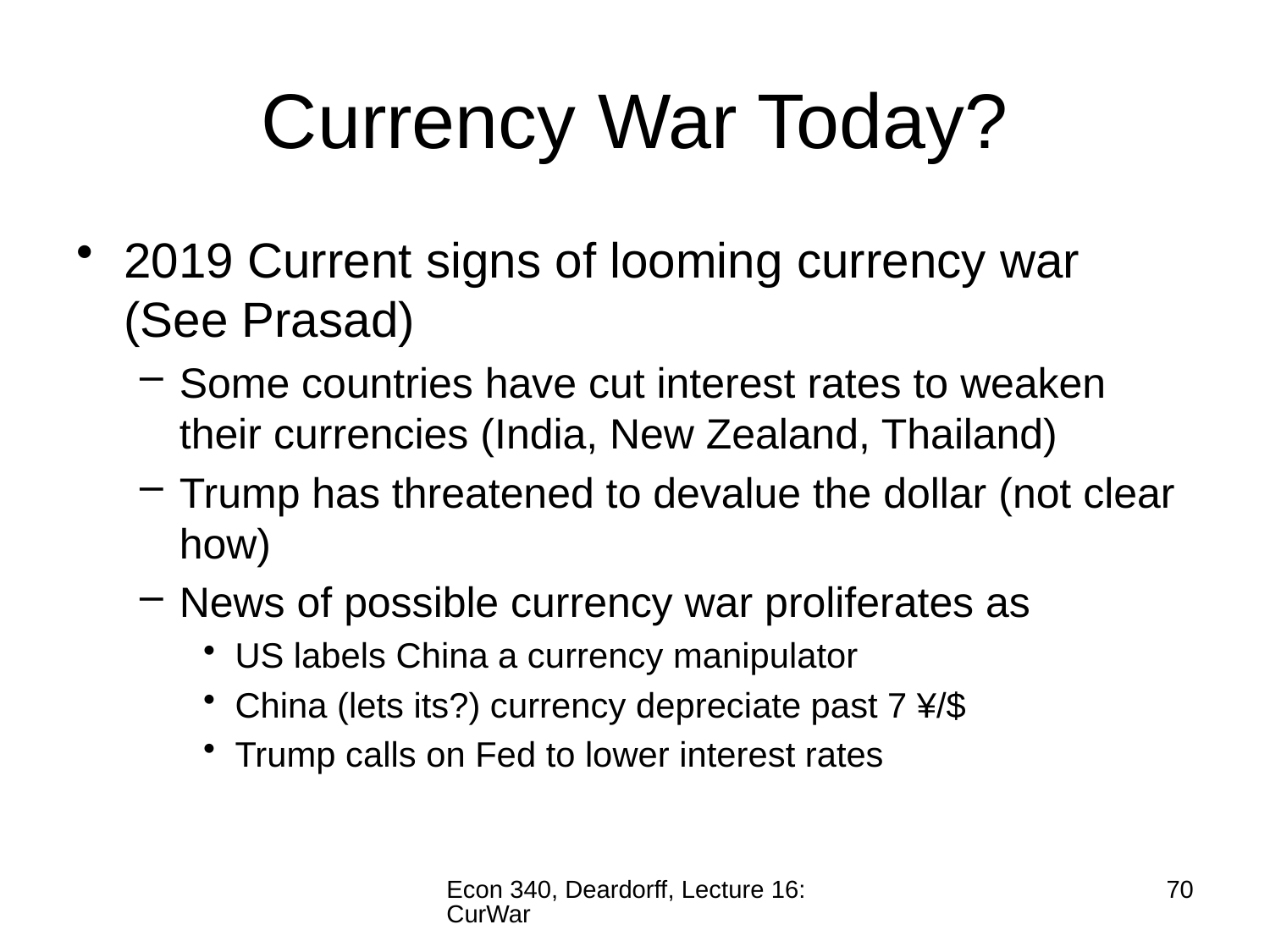

# Currency War Today?
2019 Current signs of looming currency war (See Prasad)
Some countries have cut interest rates to weaken their currencies (India, New Zealand, Thailand)
Trump has threatened to devalue the dollar (not clear how)
News of possible currency war proliferates as
US labels China a currency manipulator
China (lets its?) currency depreciate past 7 ¥/$
Trump calls on Fed to lower interest rates
Econ 340, Deardorff, Lecture 16:  CurWar
70